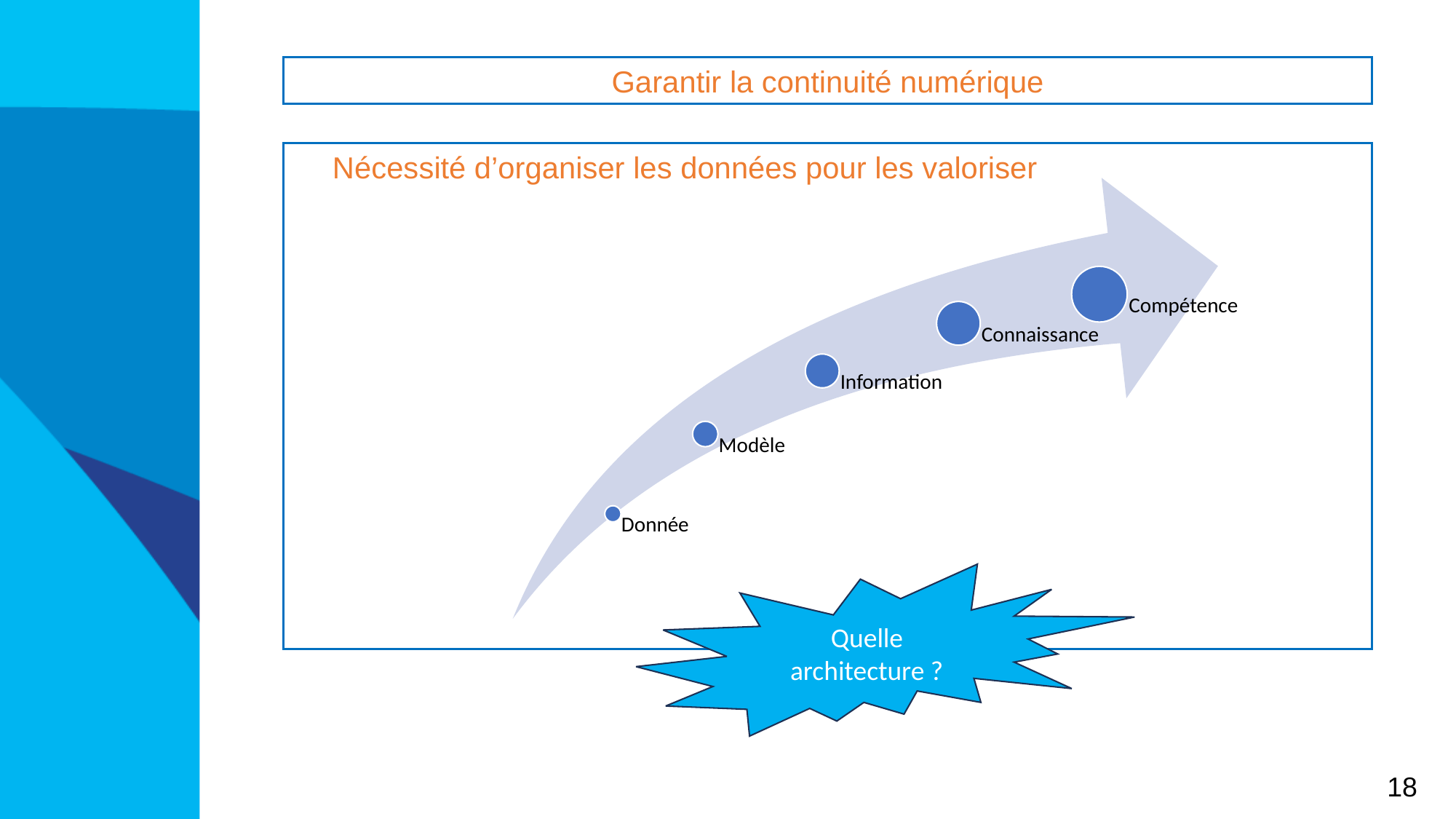

Garantir la continuité numérique
     Nécessité d’organiser les données pour les valoriser

Donnée
Modèle
Information
Connaissance
Compétence
Quelle architecture ?
18